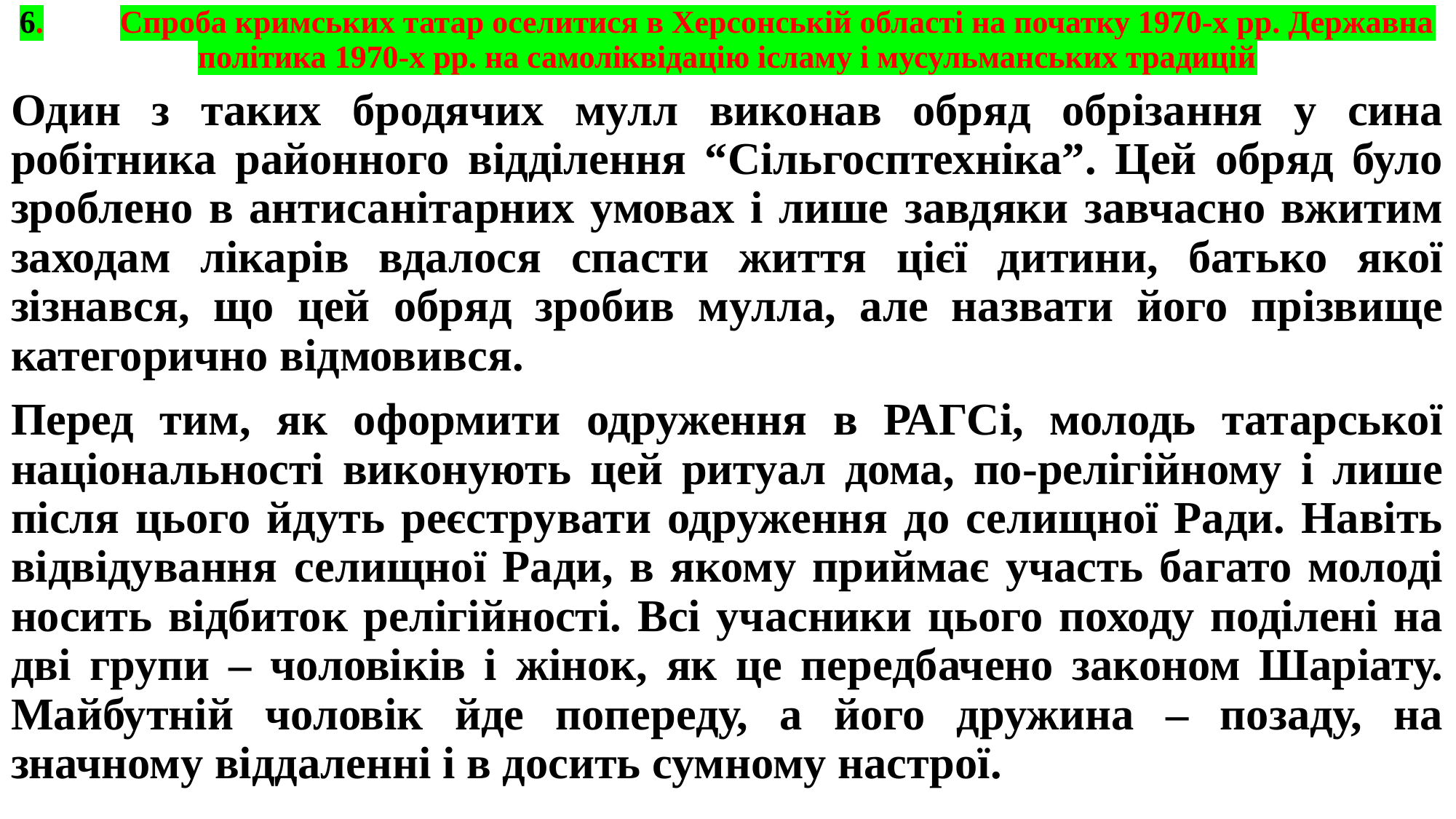

# 6.	Спроба кримських татар оселитися в Херсонській області на початку 1970-х рр. Державна політика 1970-х рр. на самоліквідацію ісламу і мусульманських традицій
Один з таких бродячих мулл виконав обряд обрізання у сина робітника районного відділення “Сільгосптехніка”. Цей обряд було зроблено в антисанітарних умовах і лише завдяки завчасно вжитим заходам лікарів вдалося спасти життя цієї дитини, батько якої зізнався, що цей обряд зробив мулла, але назвати його прізвище категорично відмовився.
Перед тим, як оформити одруження в РАГСі, молодь татарської національності виконують цей ритуал дома, по-релігійному і лише після цього йдуть реєструвати одруження до селищної Ради. Навіть відвідування селищної Ради, в якому приймає участь багато молоді носить відбиток релігійності. Всі учасники цього походу поділені на дві групи – чоловіків і жінок, як це передбачено законом Шаріату. Майбутній чоловік йде попереду, а його дружина – позаду, на значному віддаленні і в досить сумному настрої.